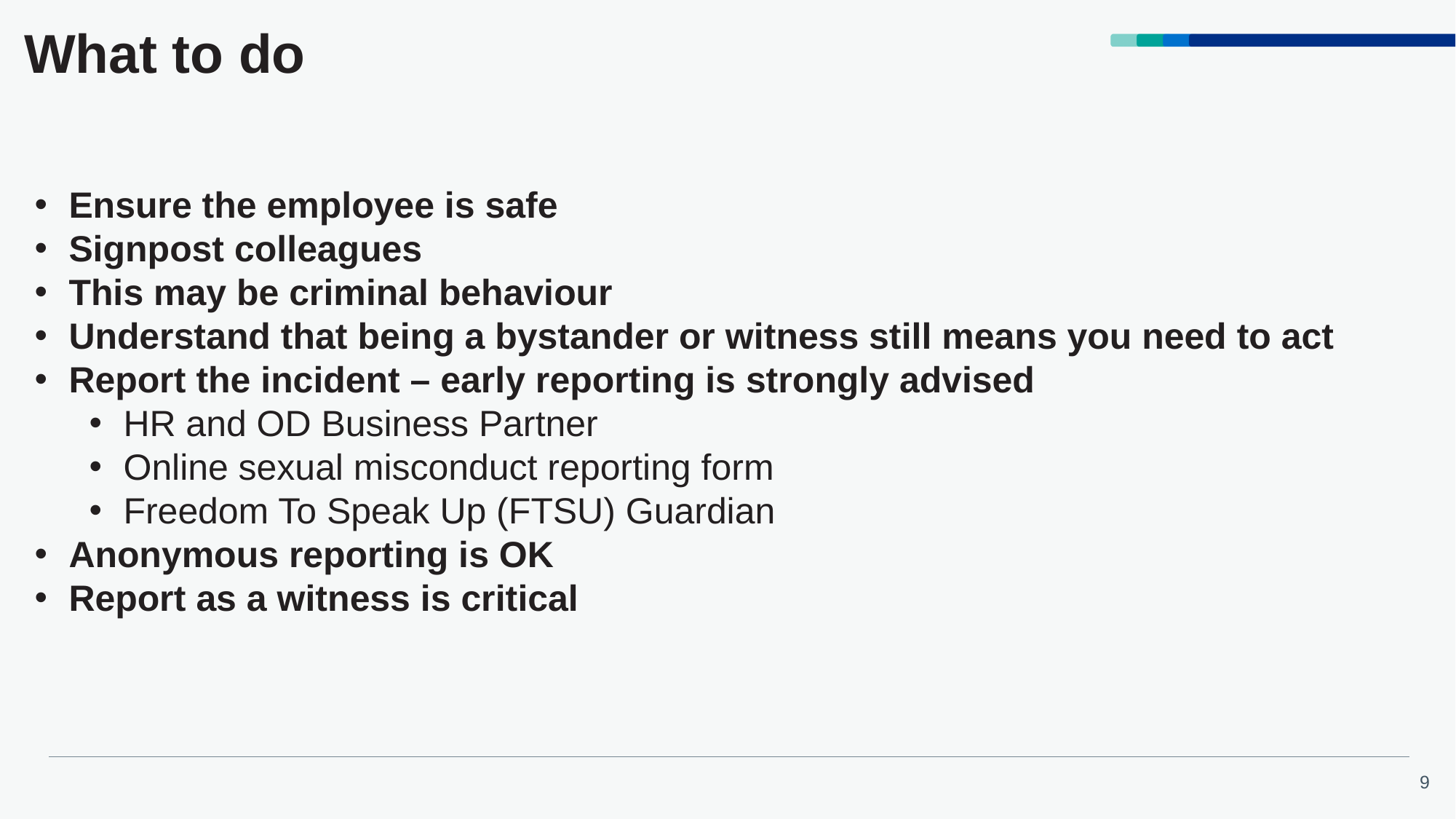

# What to do
Ensure the employee is safe
Signpost colleagues
This may be criminal behaviour
Understand that being a bystander or witness still means you need to act
Report the incident – early reporting is strongly advised
HR and OD Business Partner
Online sexual misconduct reporting form
Freedom To Speak Up (FTSU) Guardian
Anonymous reporting is OK
Report as a witness is critical